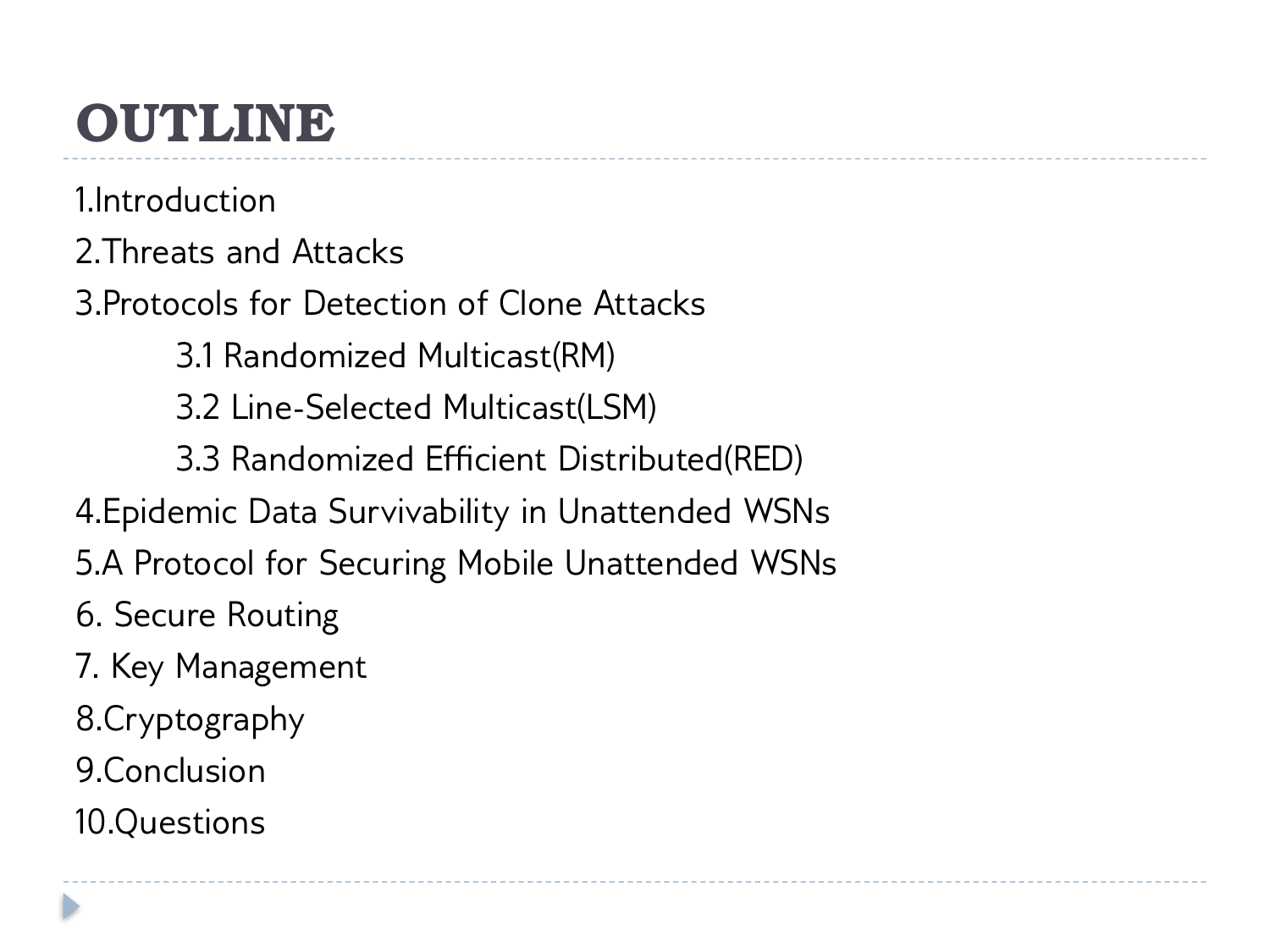

# OUTLINE
1.Introduction
2.Threats and Attacks
3.Protocols for Detection of Clone Attacks
	3.1 Randomized Multicast(RM)
	3.2 Line-Selected Multicast(LSM)
	3.3 Randomized Efficient Distributed(RED)
4.Epidemic Data Survivability in Unattended WSNs
5.A Protocol for Securing Mobile Unattended WSNs
6. Secure Routing
7. Key Management
8.Cryptography
9.Conclusion
10.Questions